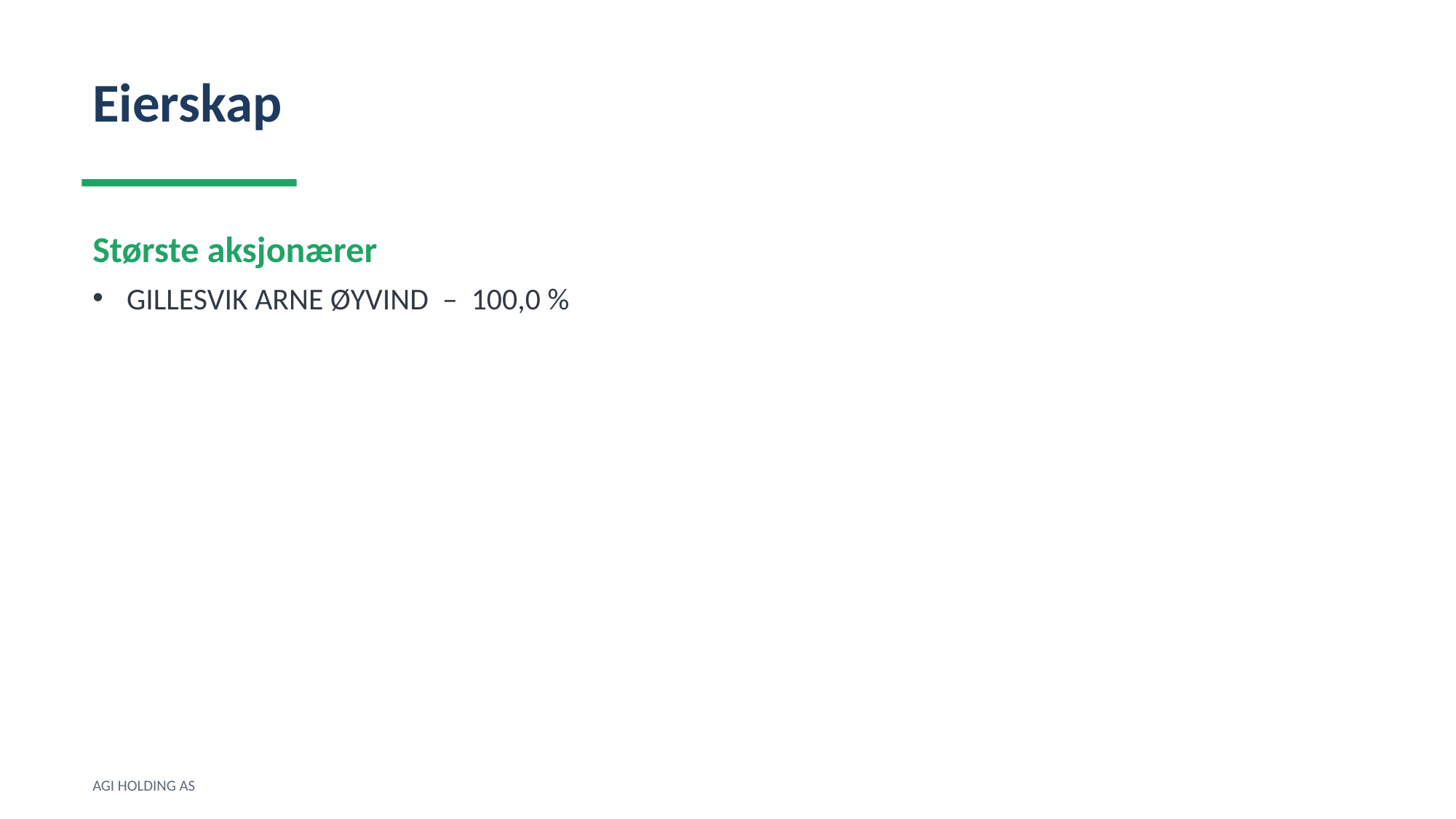

Eierskap

Største aksjonærer
GILLESVIK ARNE ØYVIND  –  100,0 %
AGI HOLDING AS